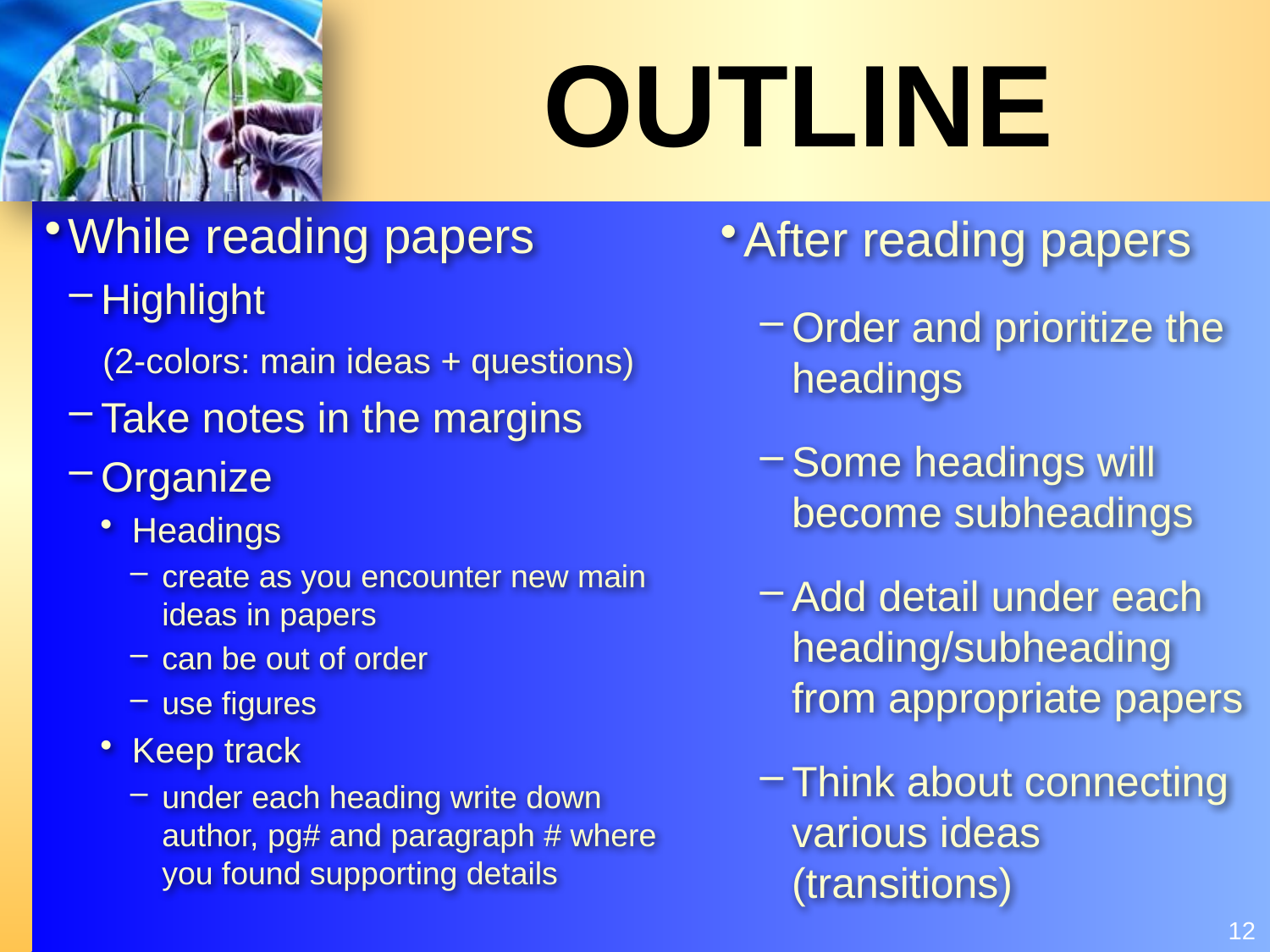

# OUTLINE
While reading papers
Highlight
   (2-colors: main ideas + questions)
Take notes in the margins
Organize
Headings
create as you encounter new main ideas in papers
can be out of order
use figures
Keep track
under each heading write down author, pg# and paragraph # where you found supporting details

After reading papers
Order and prioritize the headings
Some headings will become subheadings
Add detail under each heading/subheading from appropriate papers
Think about connecting various ideas (transitions)